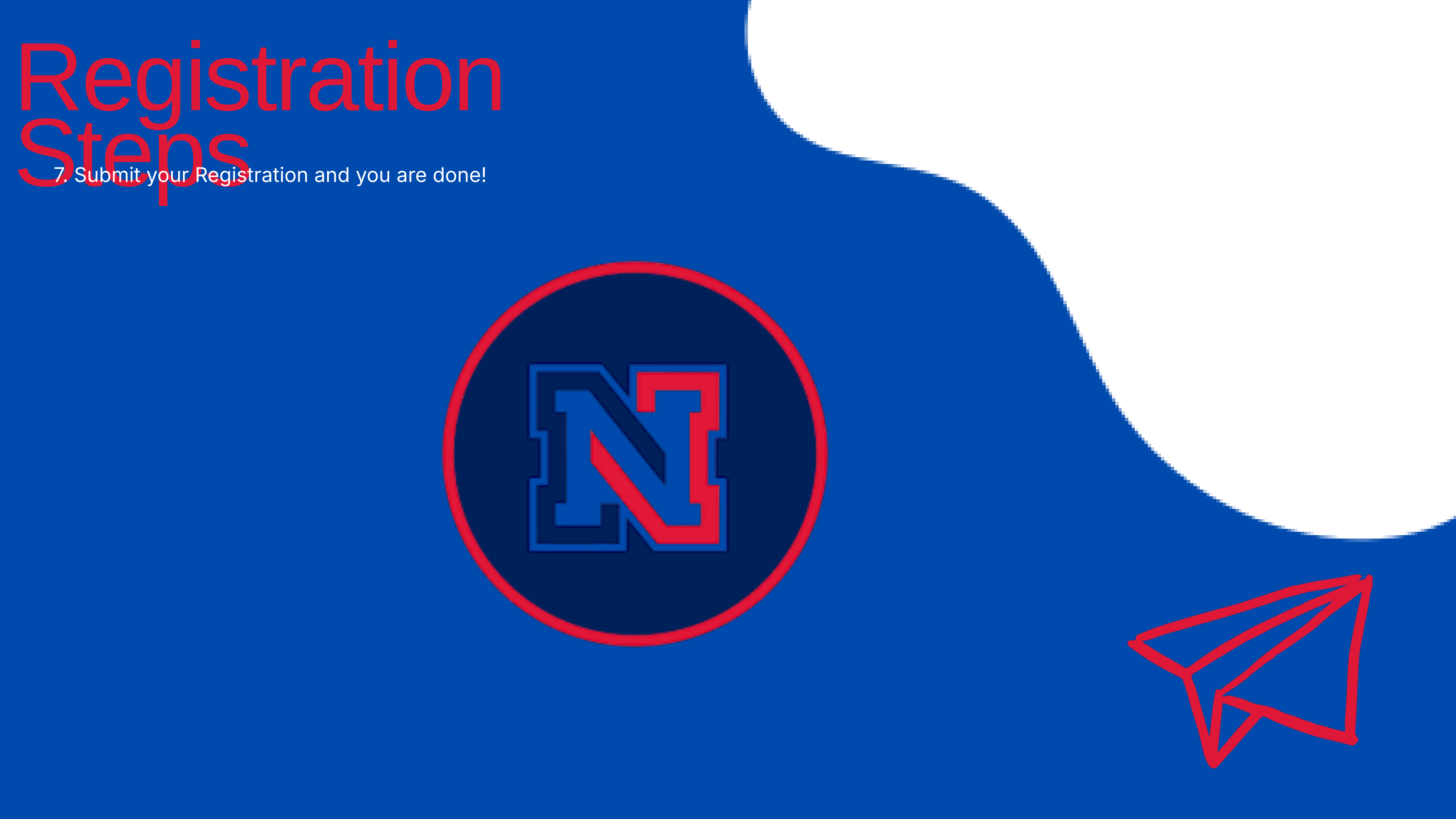

Registration Steps
7. Submit your Registration and you are done!